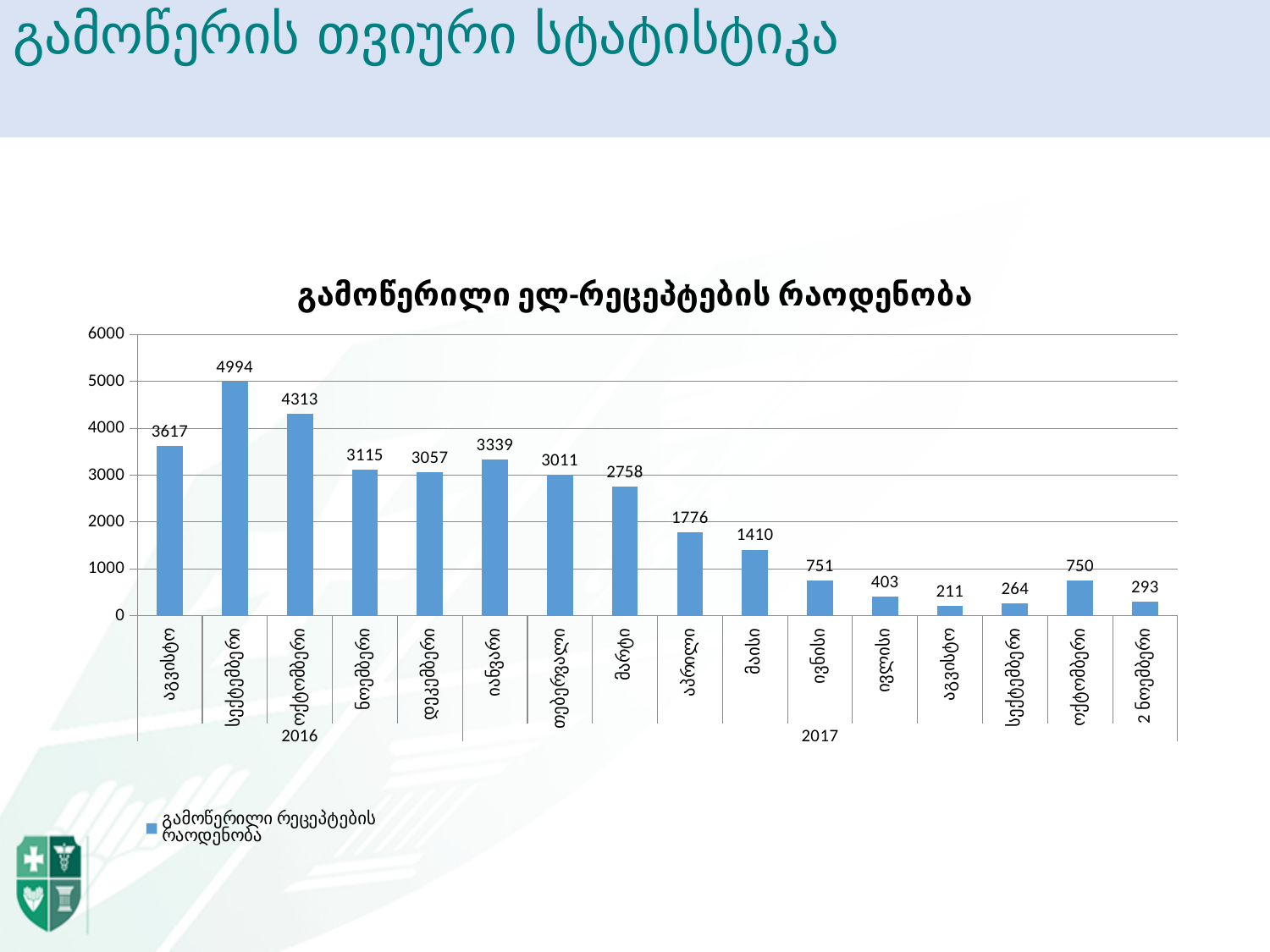

# გამოწერის თვიური სტატისტიკა

### Chart: გამოწერილი ელ-რეცეპტების რაოდენობა

| Category | გამოწერილი რეცეპტების რაოდენობა |
|---|---|
| აგვისტო | 3617.0 |
| სექტემბერი | 4994.0 |
| ოქტომბერი | 4313.0 |
| ნოემბერი | 3115.0 |
| დეკემბერი | 3057.0 |
| იანვარი | 3339.0 |
| თებერვალი | 3011.0 |
| მარტი | 2758.0 |
| აპრილი | 1776.0 |
| მაისი | 1410.0 |
| ივნისი | 751.0 |
| ივლისი | 403.0 |
| აგვისტო | 211.0 |
| სექტემბერი | 264.0 |
| ოქტომბერი | 750.0 |
| 2 ნოემბერი | 293.0 |